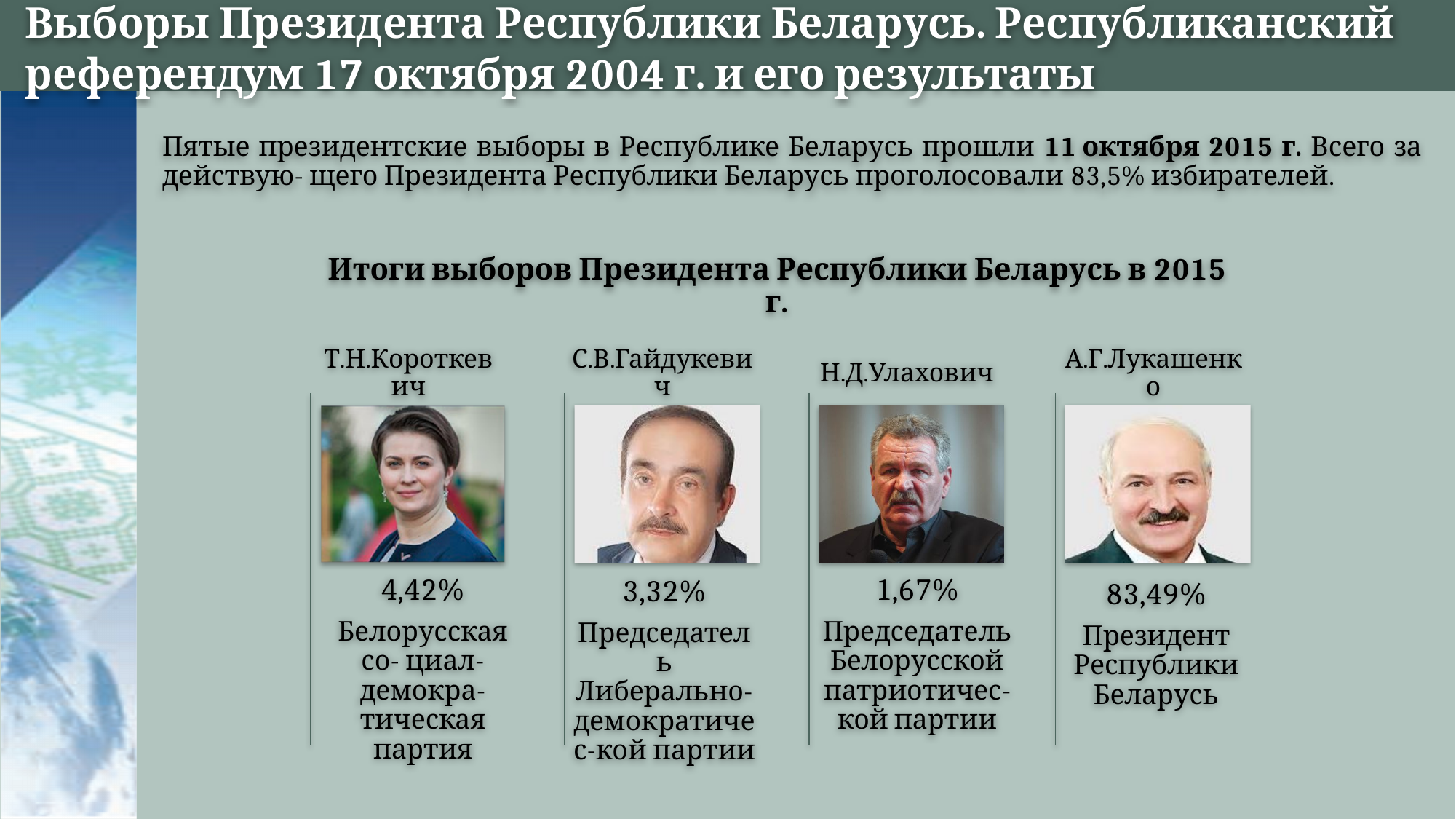

# Выборы Президента Республики Беларусь. Республиканский референдум 17 октября 2004 г. и его результаты

Пятые президентские выборы в Республике Беларусь прошли 11 октября 2015 г. Всего за действую- щего Президента Республики Беларусь проголосовали 83,5% избирателей.

Итоги выборов Президента Республики Беларусь в 2015 г.

Т.Н.Короткевич

С.В.Гайдукевич

Н.Д.Улахович

А.Г.Лукашенко

1,67%
Председатель Белорусской патриотичес- кой партии

4,42%
Белорусская со- циал-демокра- тическая партия

3,32%
Председатель Либерально- демократичес-кой партии

83,49%
Президент Республики Беларусь